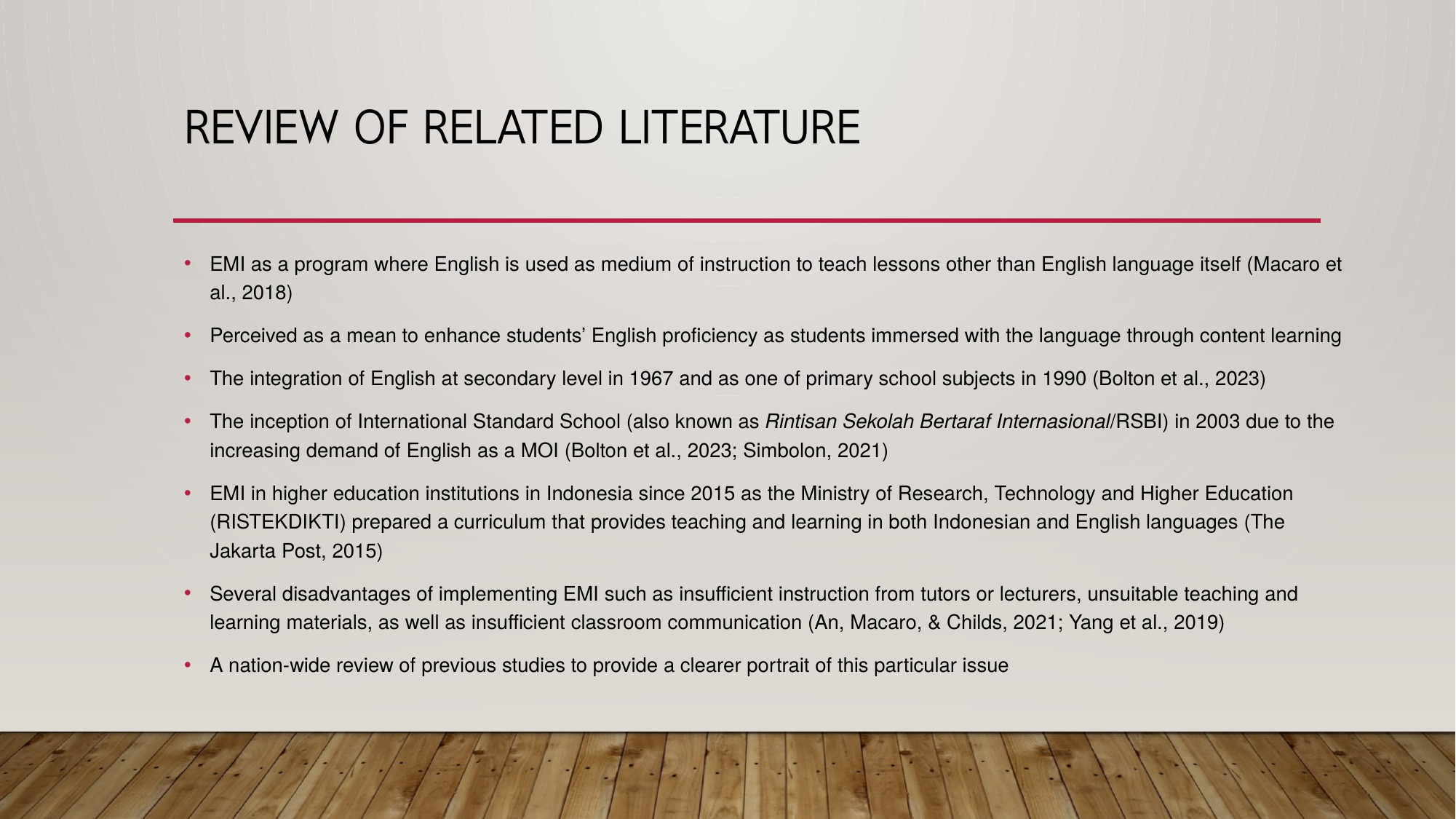

# Review of related literature
EMI as a program where English is used as medium of instruction to teach lessons other than English language itself (Macaro et al., 2018)
Perceived as a mean to enhance students’ English proficiency as students immersed with the language through content learning
The integration of English at secondary level in 1967 and as one of primary school subjects in 1990 (Bolton et al., 2023)
The inception of International Standard School (also known as Rintisan Sekolah Bertaraf Internasional/RSBI) in 2003 due to the increasing demand of English as a MOI (Bolton et al., 2023; Simbolon, 2021)
EMI in higher education institutions in Indonesia since 2015 as the Ministry of Research, Technology and Higher Education (RISTEKDIKTI) prepared a curriculum that provides teaching and learning in both Indonesian and English languages (The Jakarta Post, 2015)
Several disadvantages of implementing EMI such as insufficient instruction from tutors or lecturers, unsuitable teaching and learning materials, as well as insufficient classroom communication (An, Macaro, & Childs, 2021; Yang et al., 2019)
A nation-wide review of previous studies to provide a clearer portrait of this particular issue